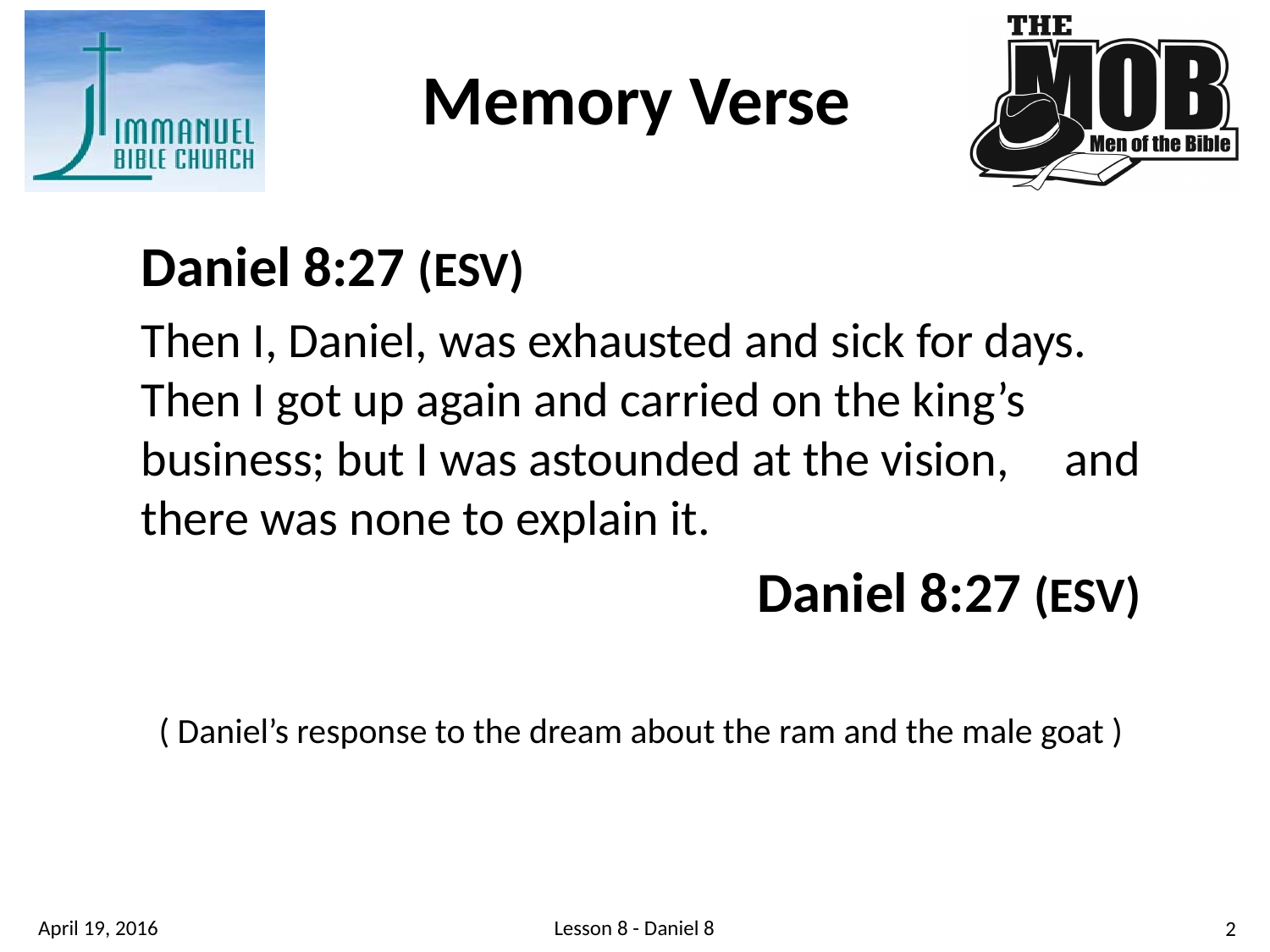

Memory Verse
Daniel 8:27 (ESV)
Then I, Daniel, was exhausted and sick for days. Then I got up again and carried on the king’s business; but I was astounded at the vision,     and there was none to explain it.
Daniel 8:27 (ESV)

( Daniel’s response to the dream about the ram and the male goat )
Lesson 8 - Daniel 8
April 19, 2016
2